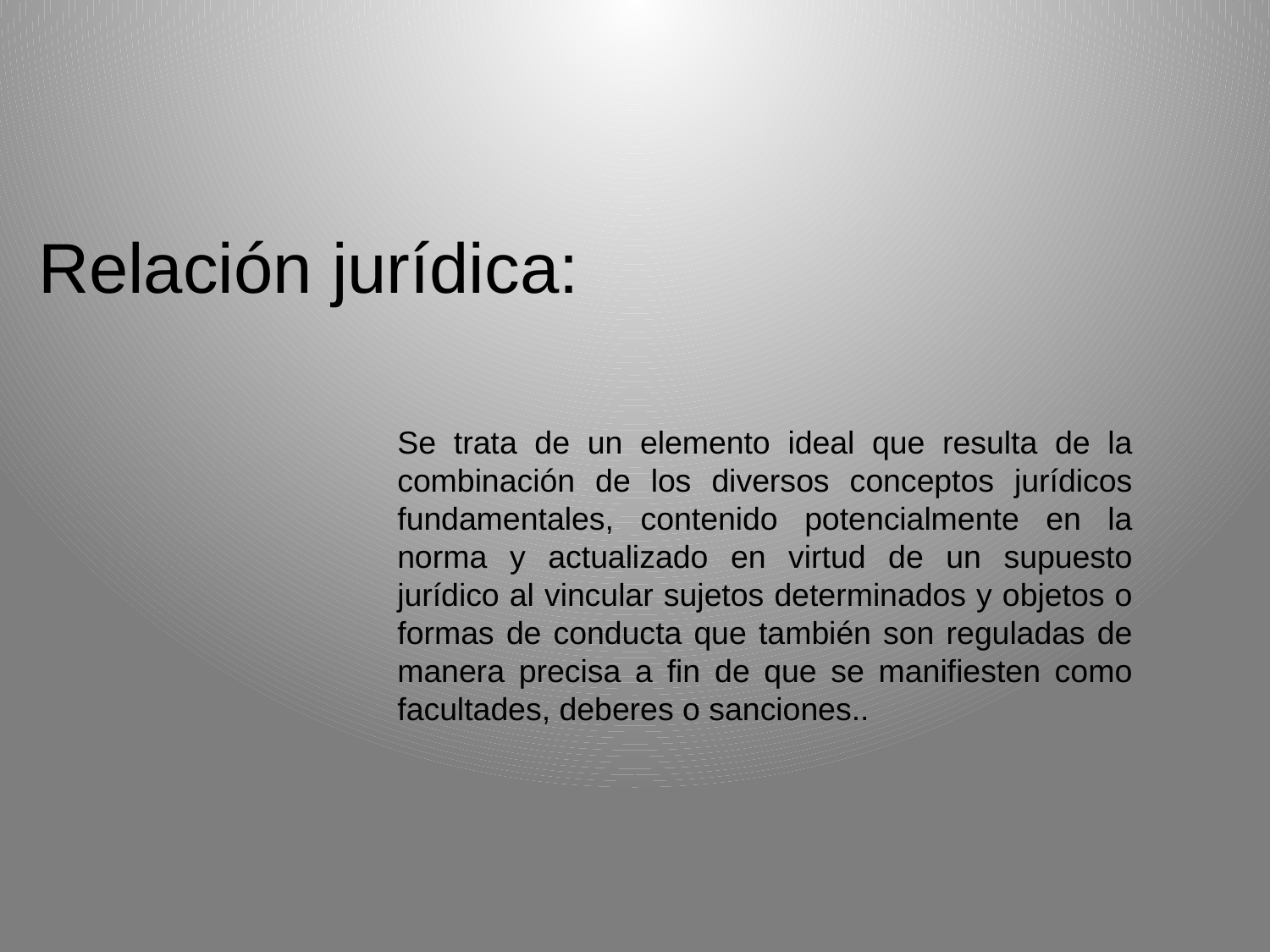

Relación jurídica:

Se trata de un elemento ideal que resulta de la combinación de los diversos conceptos jurídicos fundamentales, contenido potencialmente en la norma y actualizado en virtud de un supuesto jurídico al vincular sujetos determinados y objetos o formas de conducta que también son reguladas de manera precisa a fin de que se manifiesten como facultades, deberes o sanciones..